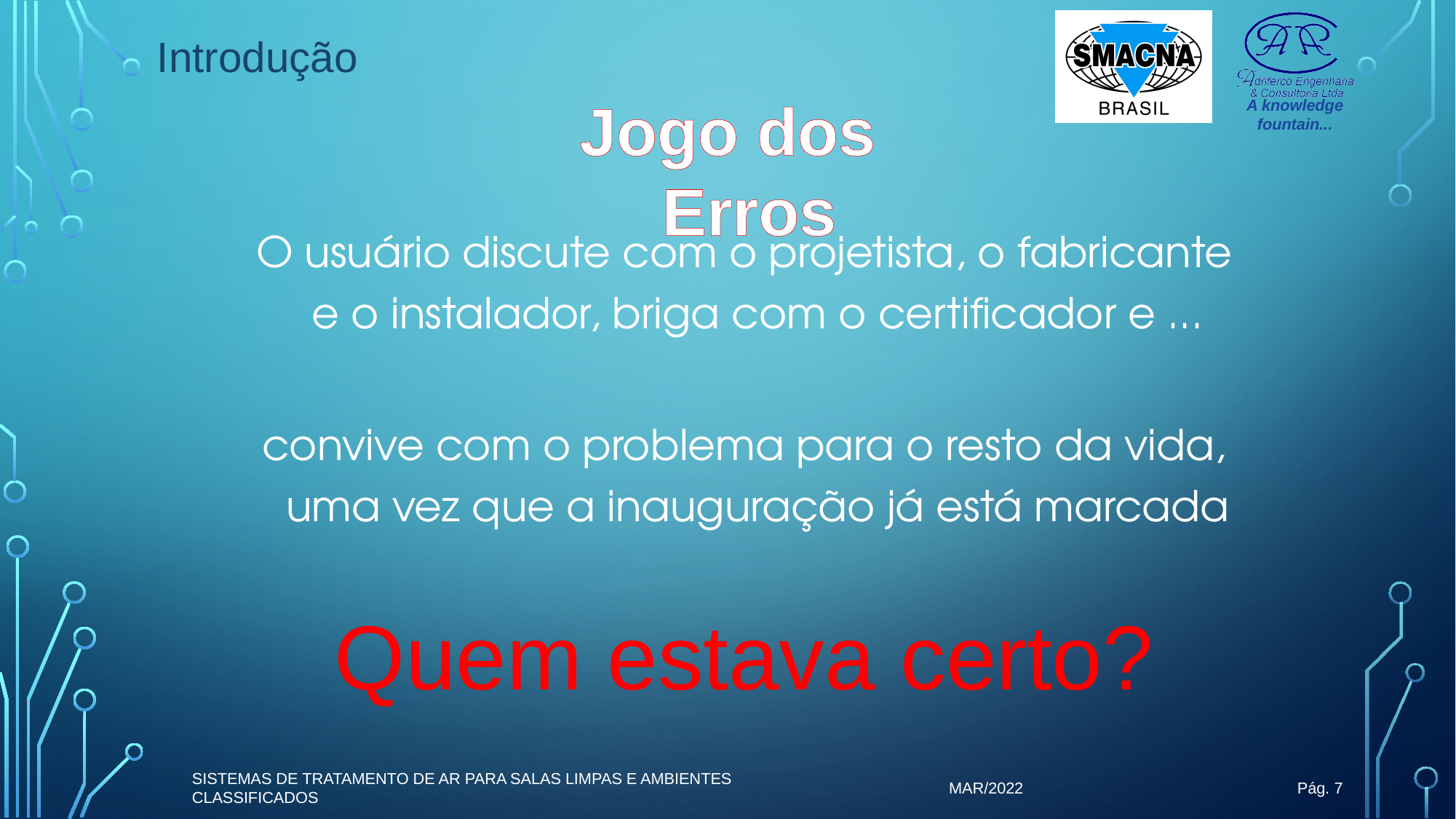

Introdução
Jogo dos Erros
O usuário discute com o projetista, o fabricante e o instalador, briga com o certificador e ...
convive com o problema para o resto da vida, uma vez que a inauguração já está marcada

Quem estava certo?